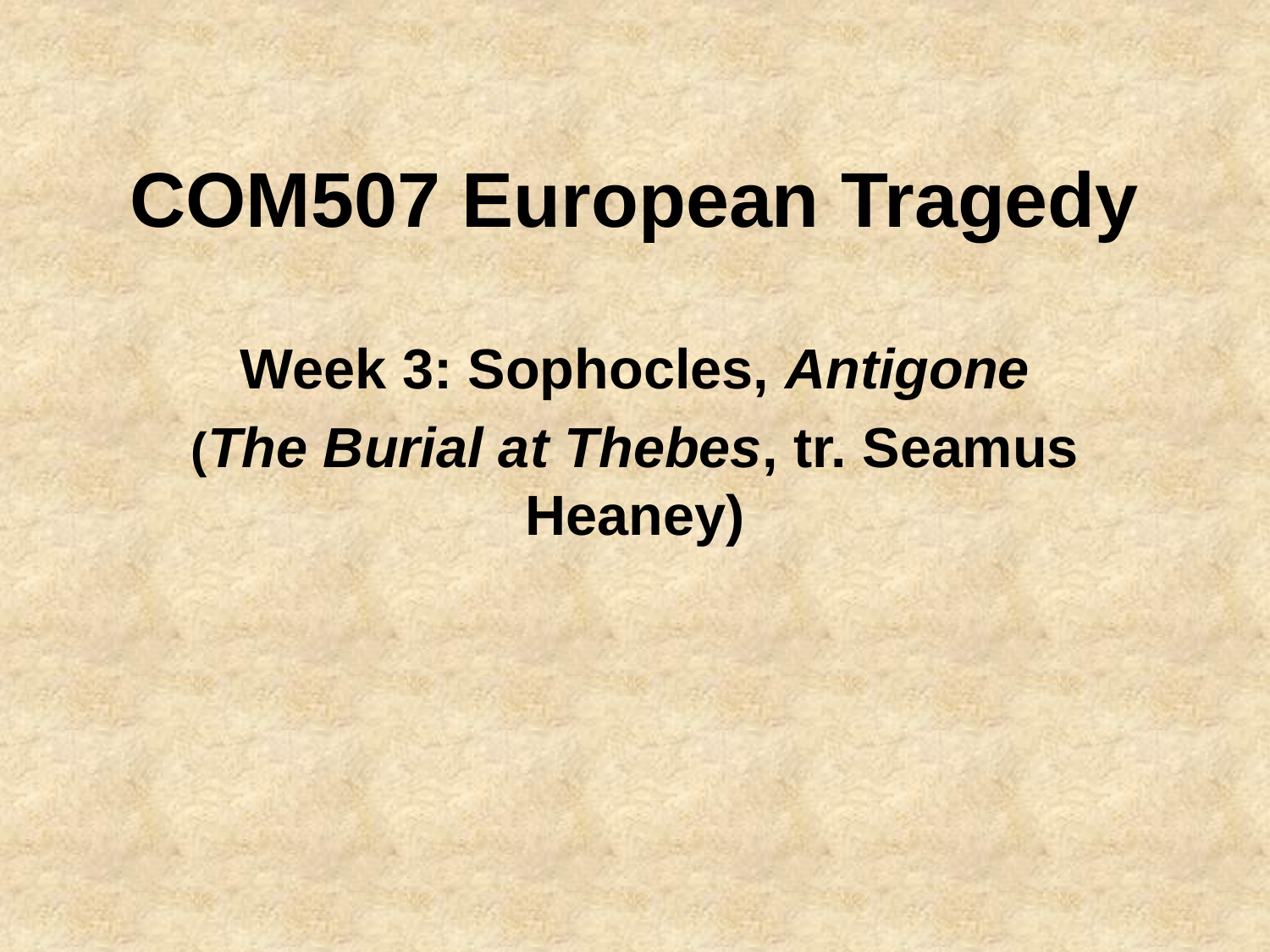

# COM507 European Tragedy
Week 3: Sophocles, Antigone
(The Burial at Thebes, tr. Seamus Heaney)